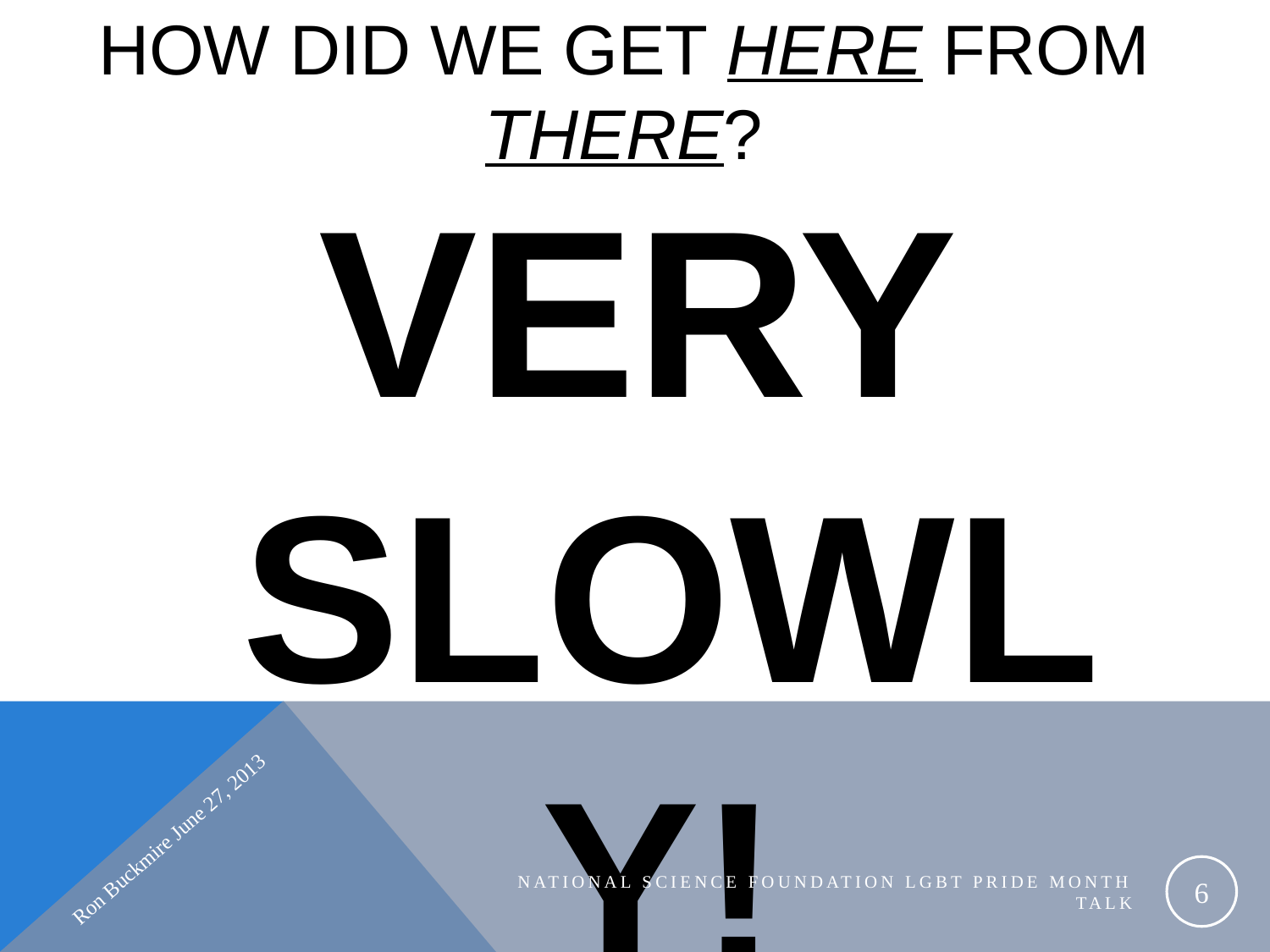

# How did we get here from there?
VERY SLOWLY!
Ron Buckmire June 27, 2013
6
National Science Foundation LGBT Pride Month Talk